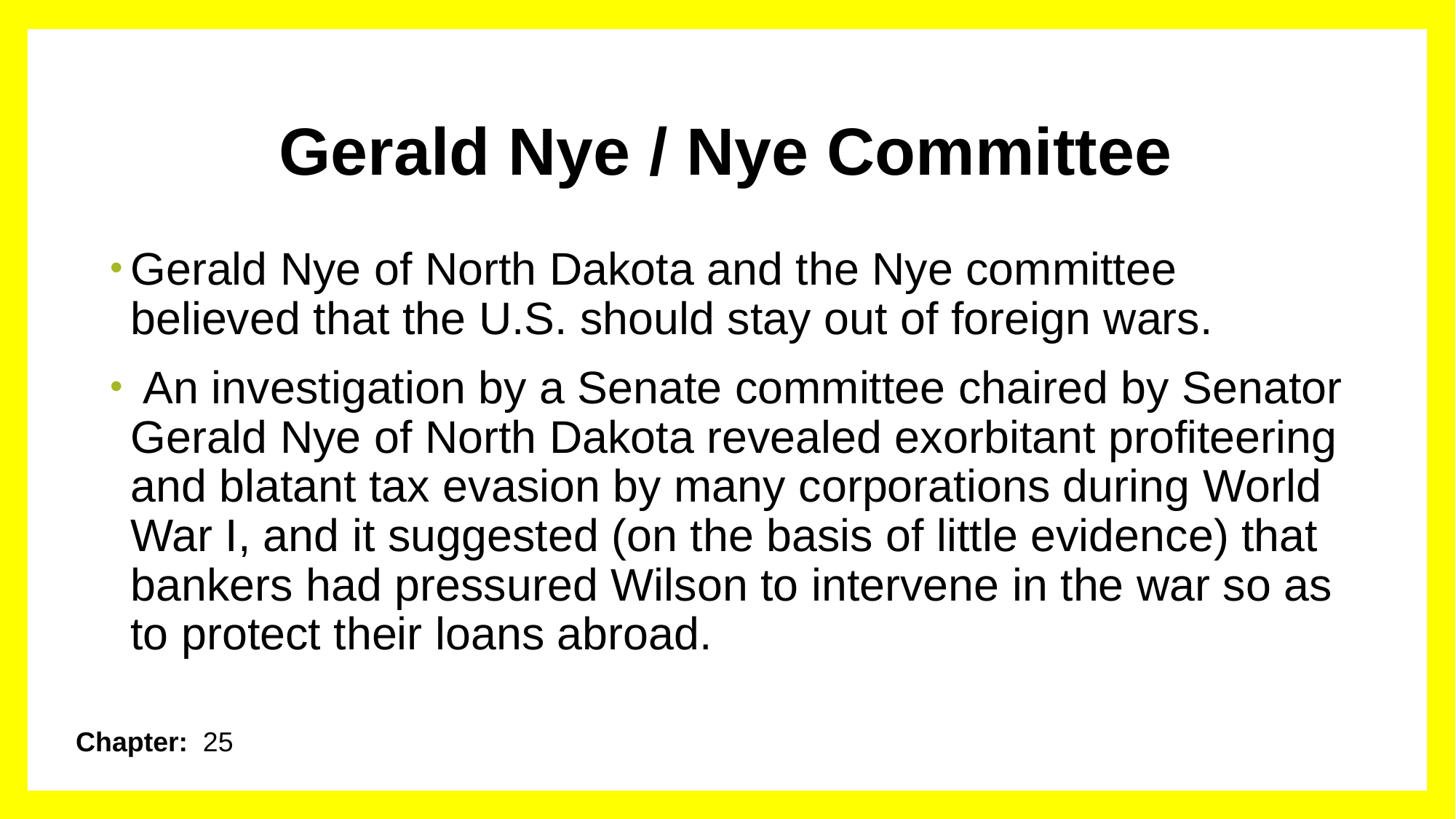

# Gerald Nye / Nye Committee
Gerald Nye of North Dakota and the Nye committee believed that the U.S. should stay out of foreign wars.
 An investigation by a Senate committee chaired by Senator Gerald Nye of North Dakota revealed exorbitant profiteering and blatant tax evasion by many corporations during World War I, and it suggested (on the basis of little evidence) that bankers had pressured Wilson to intervene in the war so as to protect their loans abroad.
Chapter:  25